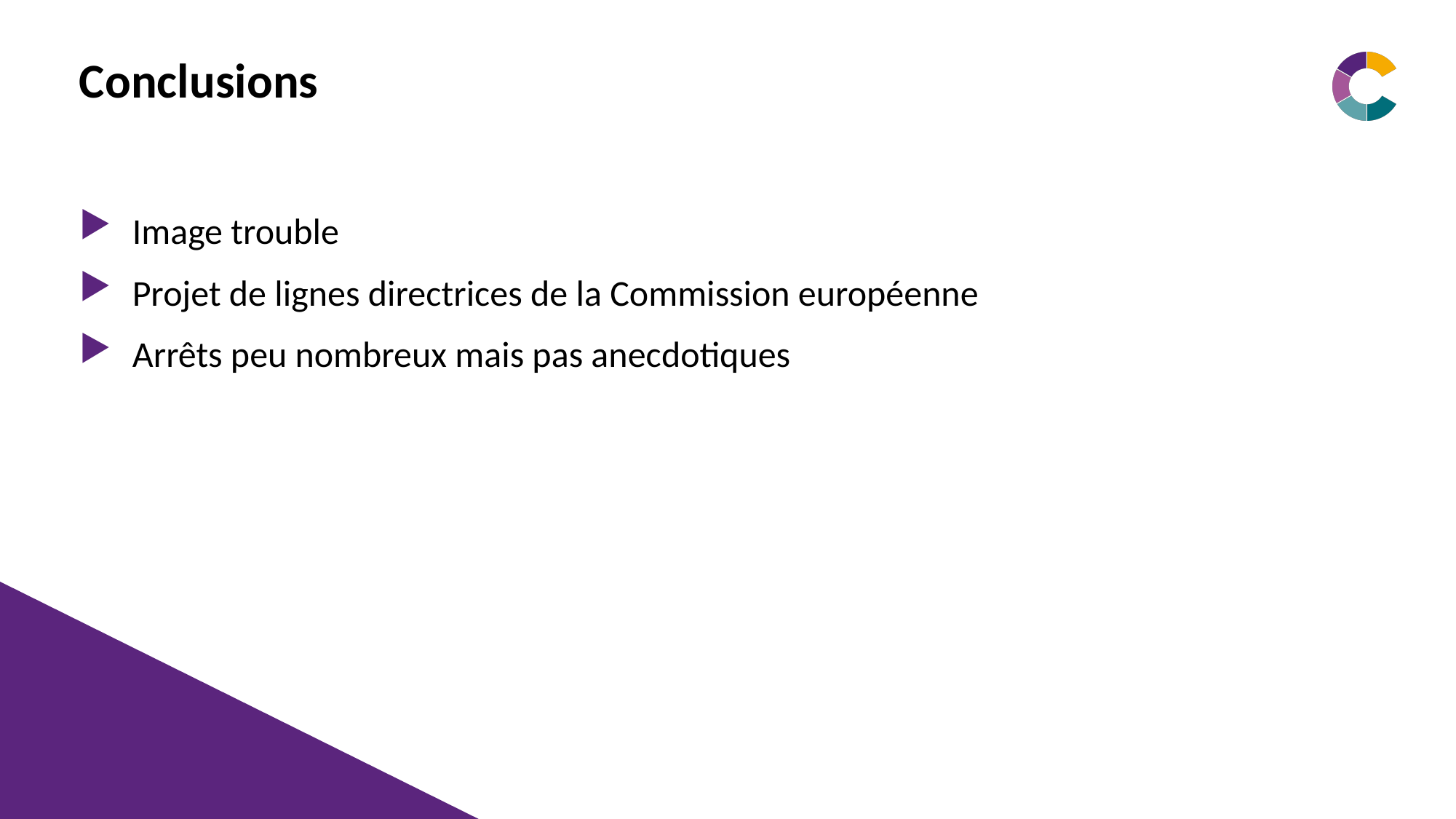

# Conclusions
Image trouble
Projet de lignes directrices de la Commission européenne
Arrêts peu nombreux mais pas anecdotiques